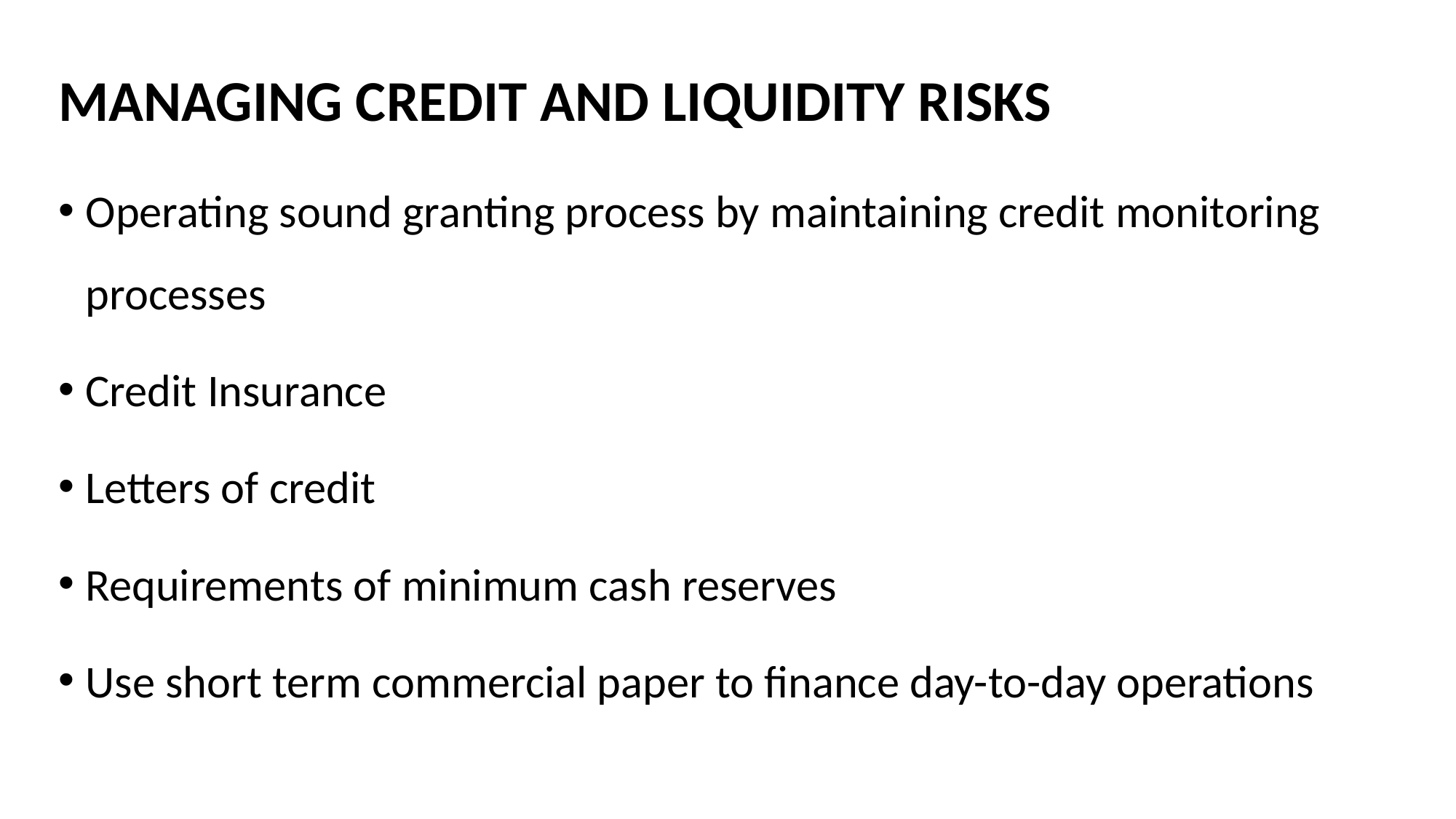

# MANAGING CREDIT AND LIQUIDITY RISKS
Operating sound granting process by maintaining credit monitoring processes
Credit Insurance
Letters of credit
Requirements of minimum cash reserves
Use short term commercial paper to finance day-to-day operations